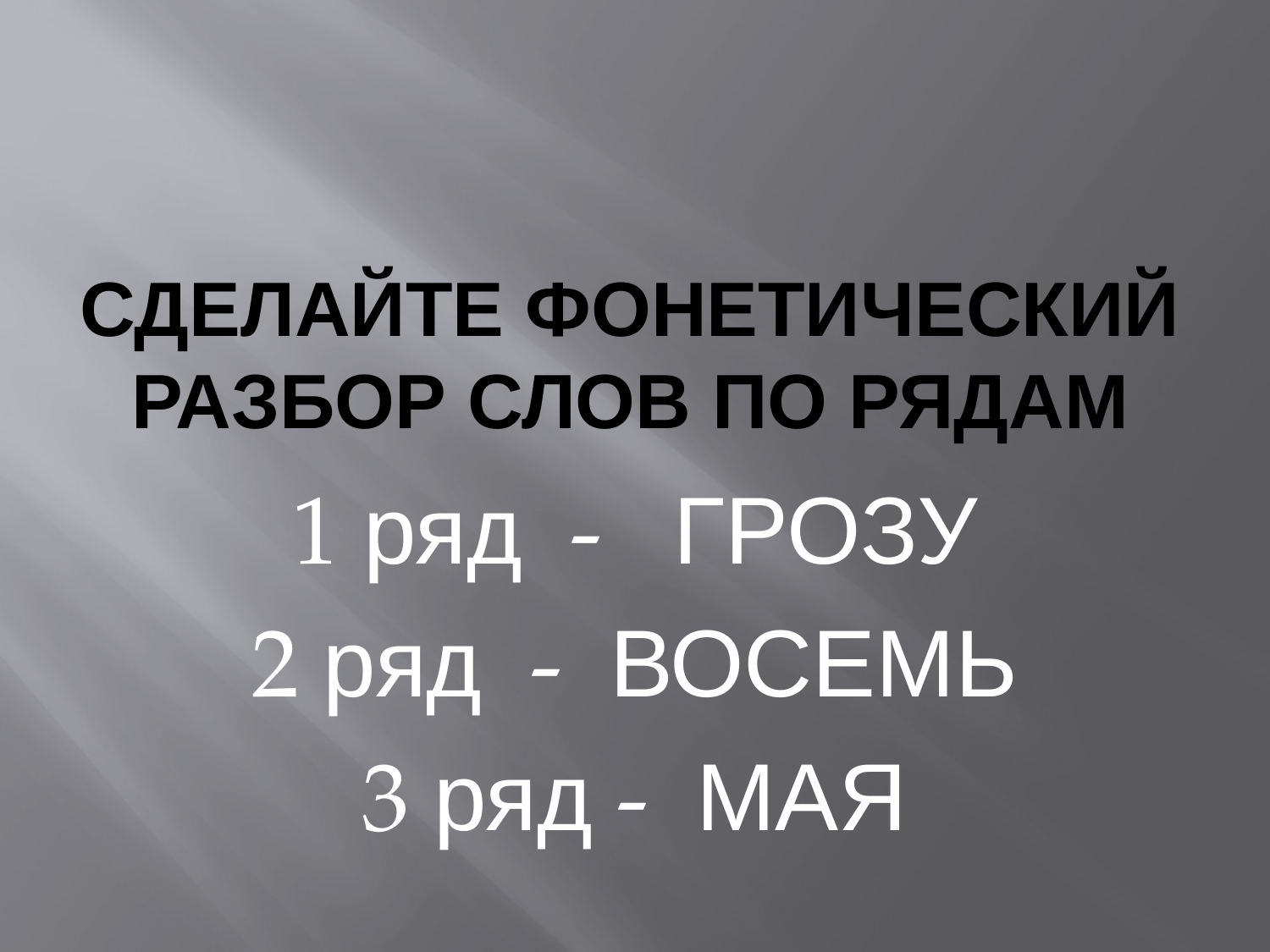

# Сделайте ФОНЕТИЧЕСКИЙ разбор СЛОВ по рядам
1 ряд  -   ГРОЗУ
2 ряд  -  ВОСЕМЬ
3 ряд -  МАЯ